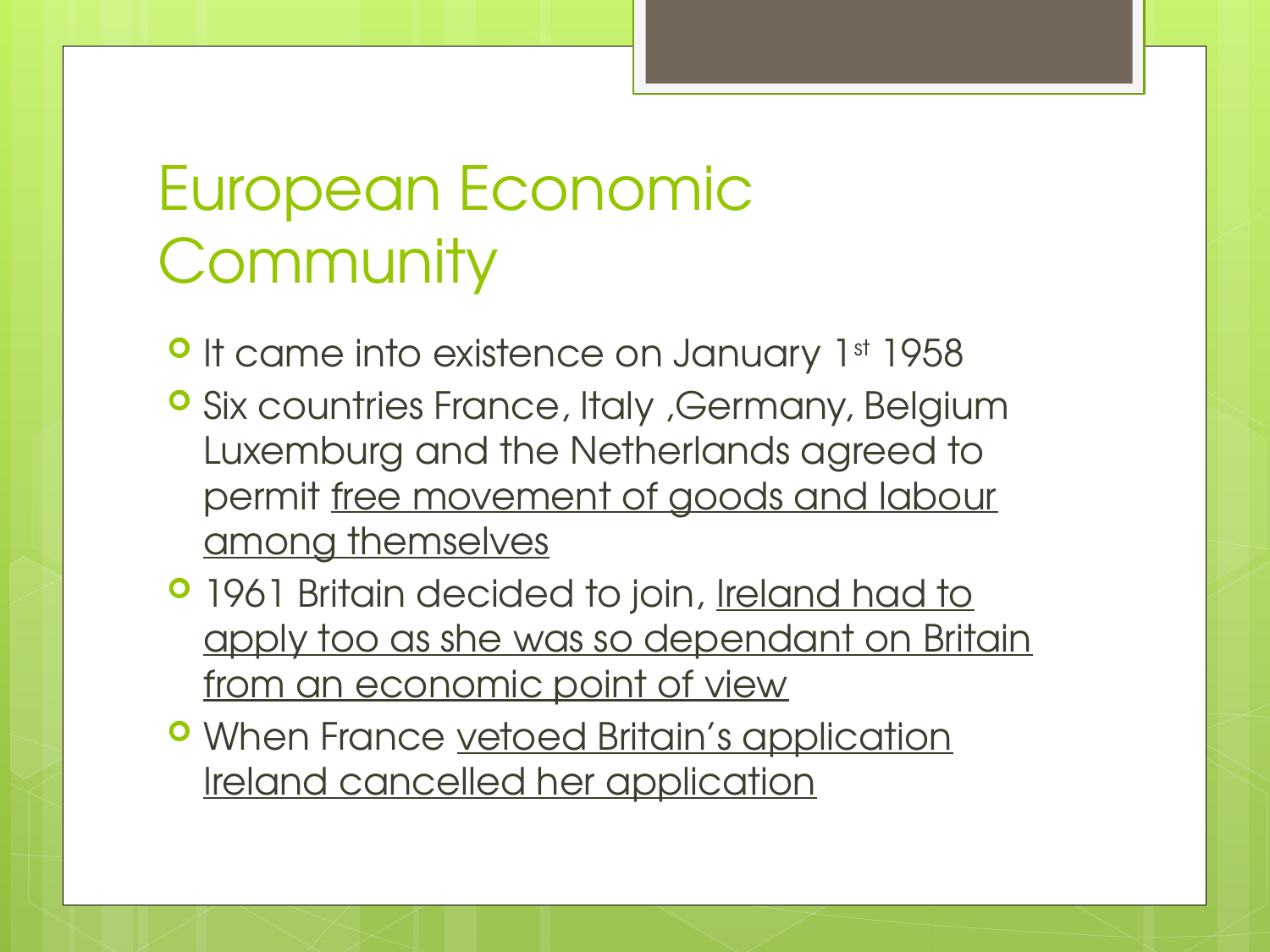

# European Economic Community
It came into existence on January 1st 1958
Six countries France, Italy ,Germany, Belgium  Luxemburg and the Netherlands agreed to permit free movement of goods and labour among themselves
1961 Britain decided to join, Ireland had to apply too as she was so dependant on Britain from an economic point of view
When France vetoed Britain’s application Ireland cancelled her application